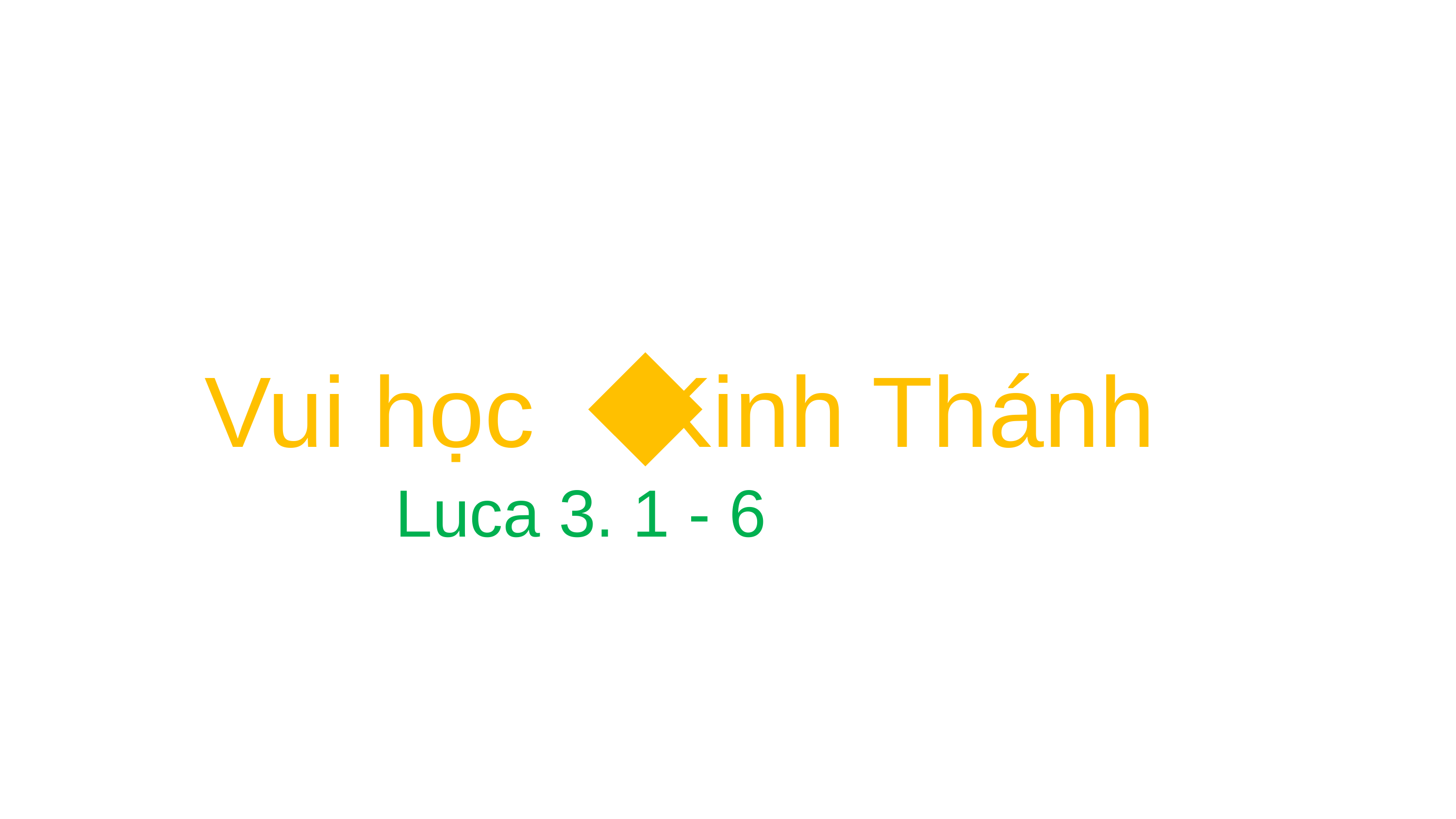

Vui học    Kinh Thánh

Luca 3. 1 - 6